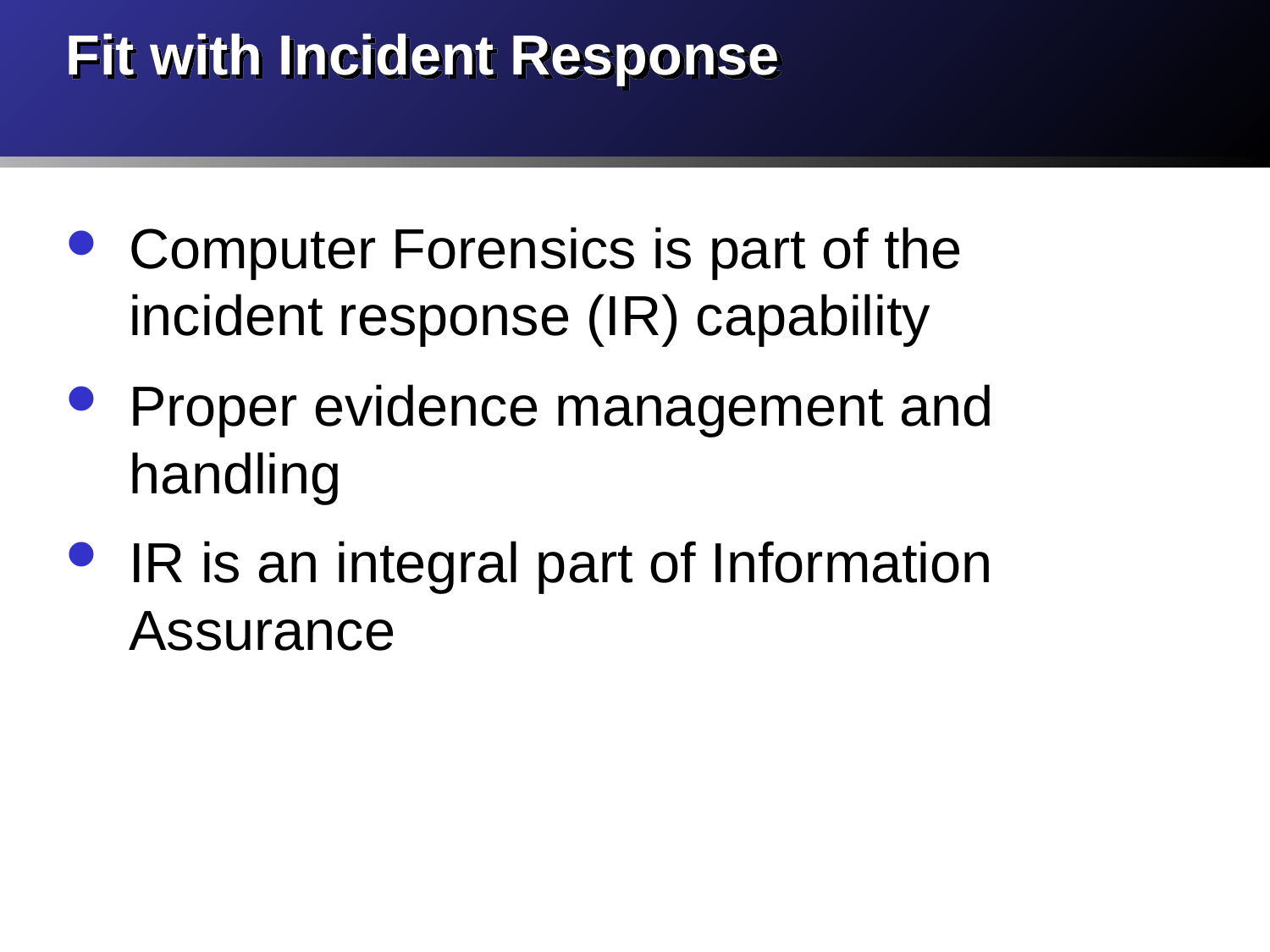

# Fit with Incident Response
Computer Forensics is part of the incident response (IR) capability
Proper evidence management and handling
IR is an integral part of Information Assurance